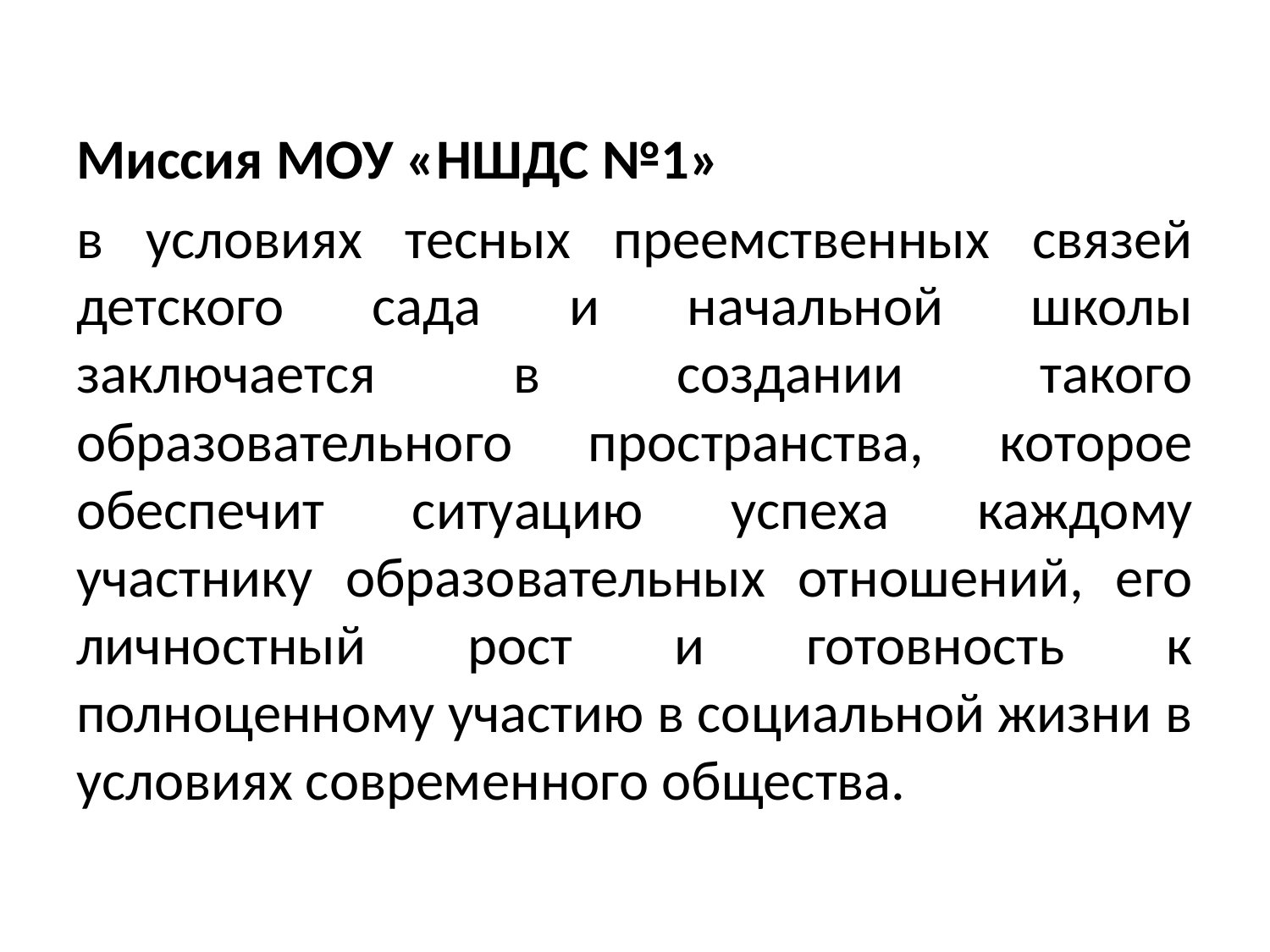

Миссия МОУ «НШДС №1»
в условиях тесных преемственных связей детского сада и начальной школы заключается в создании такого образовательного пространства, которое обеспечит ситуацию успеха каждому участнику образовательных отношений, его личностный рост и готовность к полноценному участию в социальной жизни в условиях современного общества.